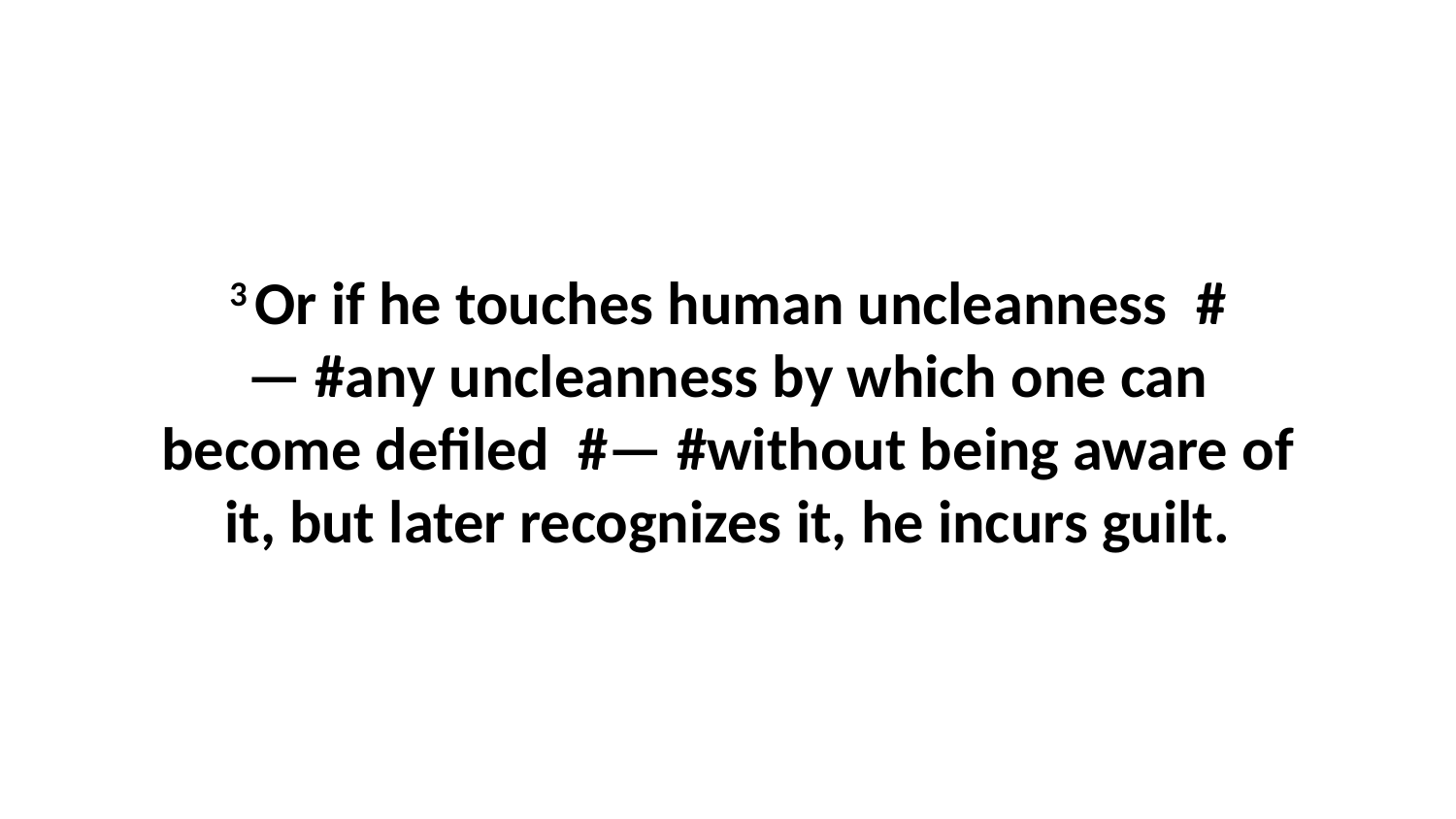

3 Or if he touches human uncleanness  #— #any uncleanness by which one can become defiled  #— #without being aware of it, but later recognizes it, he incurs guilt.